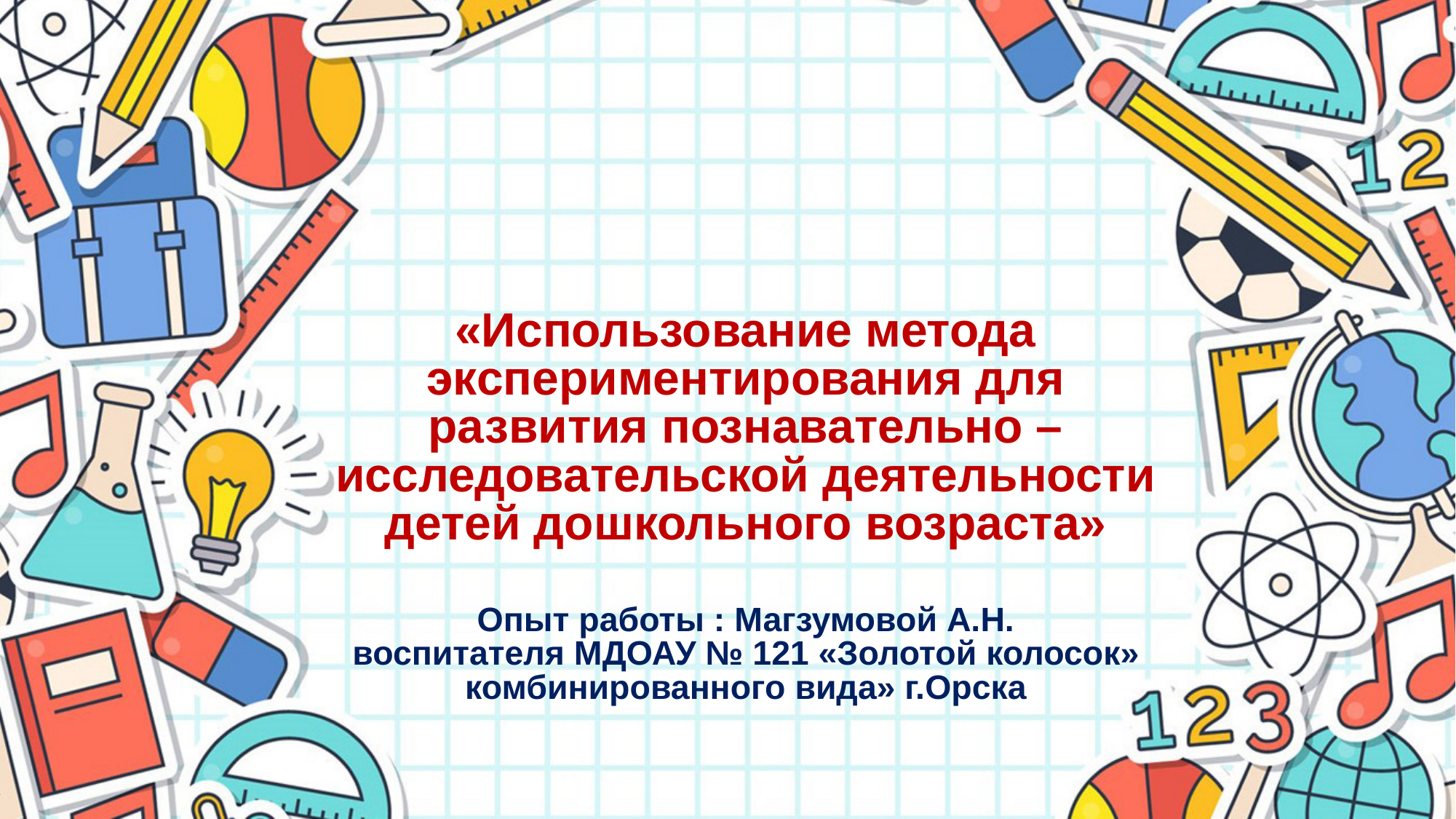

# «Использование метода экспериментирования для развития познавательно – исследовательской деятельности детей дошкольного возраста» Опыт работы : Магзумовой А.Н. воспитателя МДОАУ № 121 «Золотой колосок» комбинированного вида» г.Орска